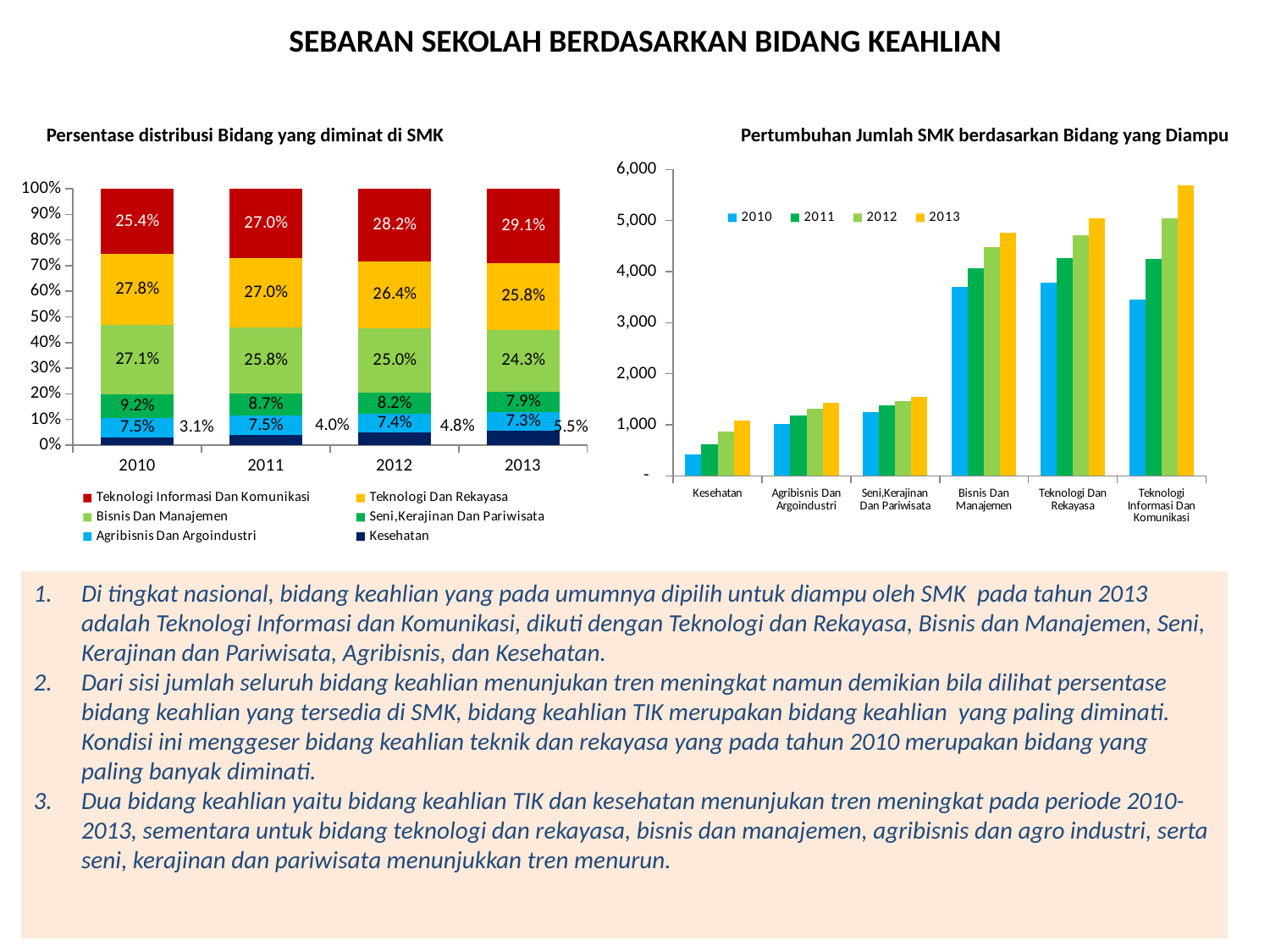

# SEBARAN SEKOLAH BERDASARKAN BIDANG KEAHLIAN
Persentase distribusi Bidang yang diminat di SMK
Pertumbuhan Jumlah SMK berdasarkan Bidang yang Diampu

### Chart

| Category | 2010 | 2011 | 2012 | 2013 |
|---|---|---|---|---|
| Kesehatan | 417.0 | 623.0 | 865.0 | 1081.0 |
| Agribisnis Dan Argoindustri | 1020.0 | 1178.0 | 1320.0 | 1425.0 |
| Seni,Kerajinan Dan Pariwisata | 1251.0 | 1377.0 | 1463.0 | 1541.0 |
| Bisnis Dan Manajemen | 3699.0 | 4063.0 | 4475.0 | 4759.0 |
| Teknologi Dan Rekayasa | 3790.0 | 4258.0 | 4713.0 | 5047.0 |
| Teknologi Informasi Dan Komunikasi | 3459.0 | 4252.0 | 5048.0 | 5694.0 |

### Chart

| Category | Kesehatan | Agribisnis Dan Argoindustri | Seni,Kerajinan Dan Pariwisata | Bisnis Dan Manajemen | Teknologi Dan Rekayasa | Teknologi Informasi Dan Komunikasi |
|---|---|---|---|---|---|---|
| 2010 | 0.0305808154884131 | 0.0748019947198592 | 0.0917424464652392 | 0.271267233792901 | 0.277940745086536 | 0.253666764447052 |
| 2011 | 0.0395530442511587 | 0.074788902291918 | 0.0874230207605866 | 0.257951876071361 | 0.270332042410006 | 0.26995111421497 |
| 2012 | 0.0483672556475062 | 0.0738089912771193 | 0.0818049653321406 | 0.250223663609931 | 0.263531648400805 | 0.282263475732498 |
| 2013 | 0.0553026039801505 | 0.0729012124622704 | 0.0788356269504273 | 0.24346447025119 | 0.258198188980406 | 0.291297897375557 |
Di tingkat nasional, bidang keahlian yang pada umumnya dipilih untuk diampu oleh SMK  pada tahun 2013 adalah Teknologi Informasi dan Komunikasi, dikuti dengan Teknologi dan Rekayasa, Bisnis dan Manajemen, Seni, Kerajinan dan Pariwisata, Agribisnis, dan Kesehatan.
Dari sisi jumlah seluruh bidang keahlian menunjukan tren meningkat namun demikian bila dilihat persentase bidang keahlian yang tersedia di SMK, bidang keahlian TIK merupakan bidang keahlian  yang paling diminati. Kondisi ini menggeser bidang keahlian teknik dan rekayasa yang pada tahun 2010 merupakan bidang yang paling banyak diminati.
Dua bidang keahlian yaitu bidang keahlian TIK dan kesehatan menunjukan tren meningkat pada periode 2010-2013, sementara untuk bidang teknologi dan rekayasa, bisnis dan manajemen, agribisnis dan agro industri, serta seni, kerajinan dan pariwisata menunjukkan tren menurun.